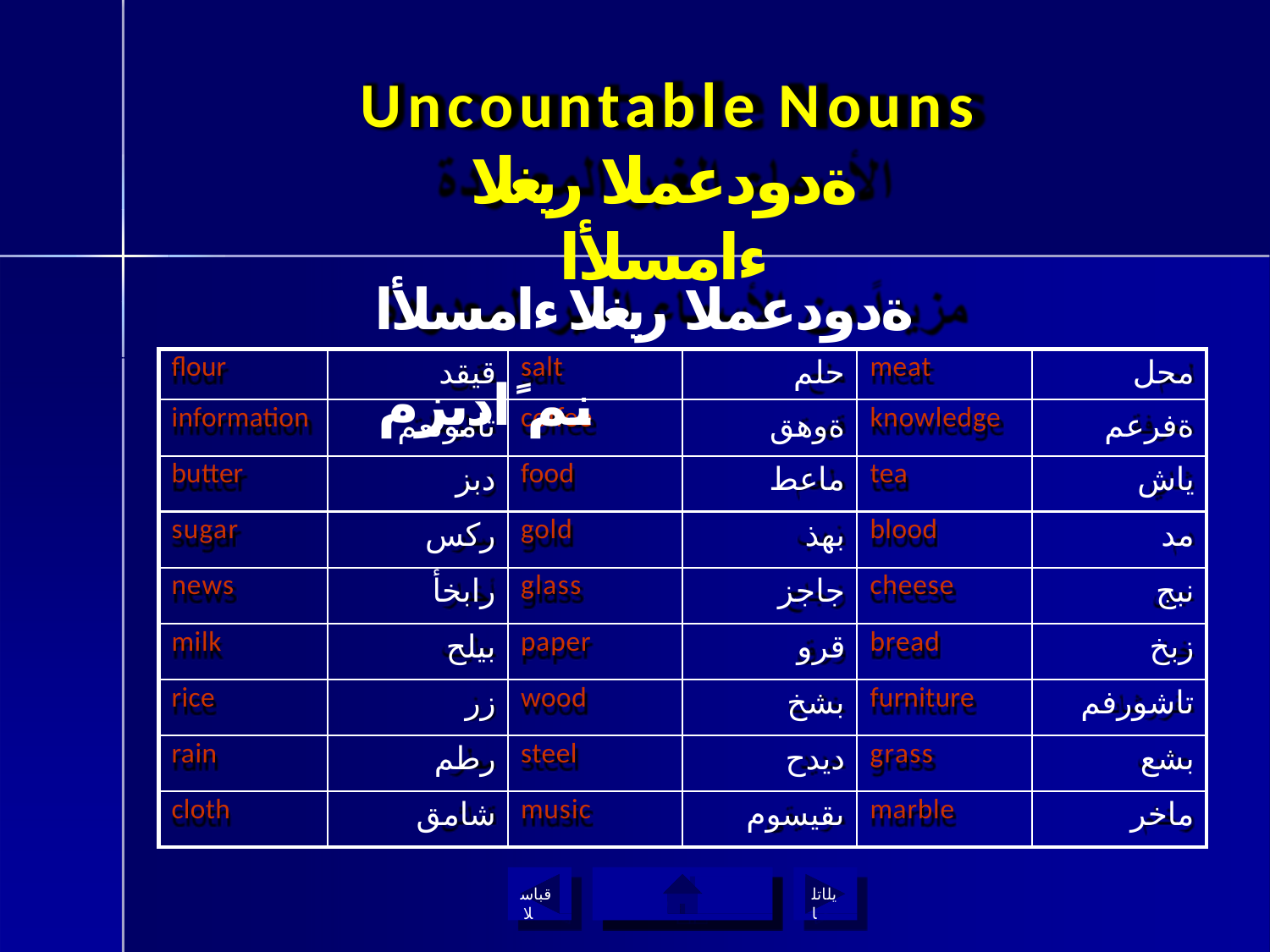

# Uncountable Nouns
ةدودعملا ريغلا ءامسلأا

ةدودعملا ريغلا ءامسلأا نم ًاديزم

| flour | قيقد | salt | حلم | meat | محل |
| --- | --- | --- | --- | --- | --- |
| information | تامولعم | coffee | ةوهق | knowledge | ةفرعم |
| butter | دبز | food | ماعط | tea | ياش |
| sugar | ركس | gold | بهذ | blood | مد |
| news | رابخأ | glass | جاجز | cheese | نبج |
| milk | بيلح | paper | قرو | bread | زبخ |
| rice | زر | wood | بشخ | furniture | تاشورفم |
| rain | رطم | steel | ديدح | grass | بشع |
| cloth | شامق | music | ىقيسوم | marble | ماخر |

قباسلا
ةيسيئرلا ةمئاقلا ىلإ ةدوع
يلاتلا